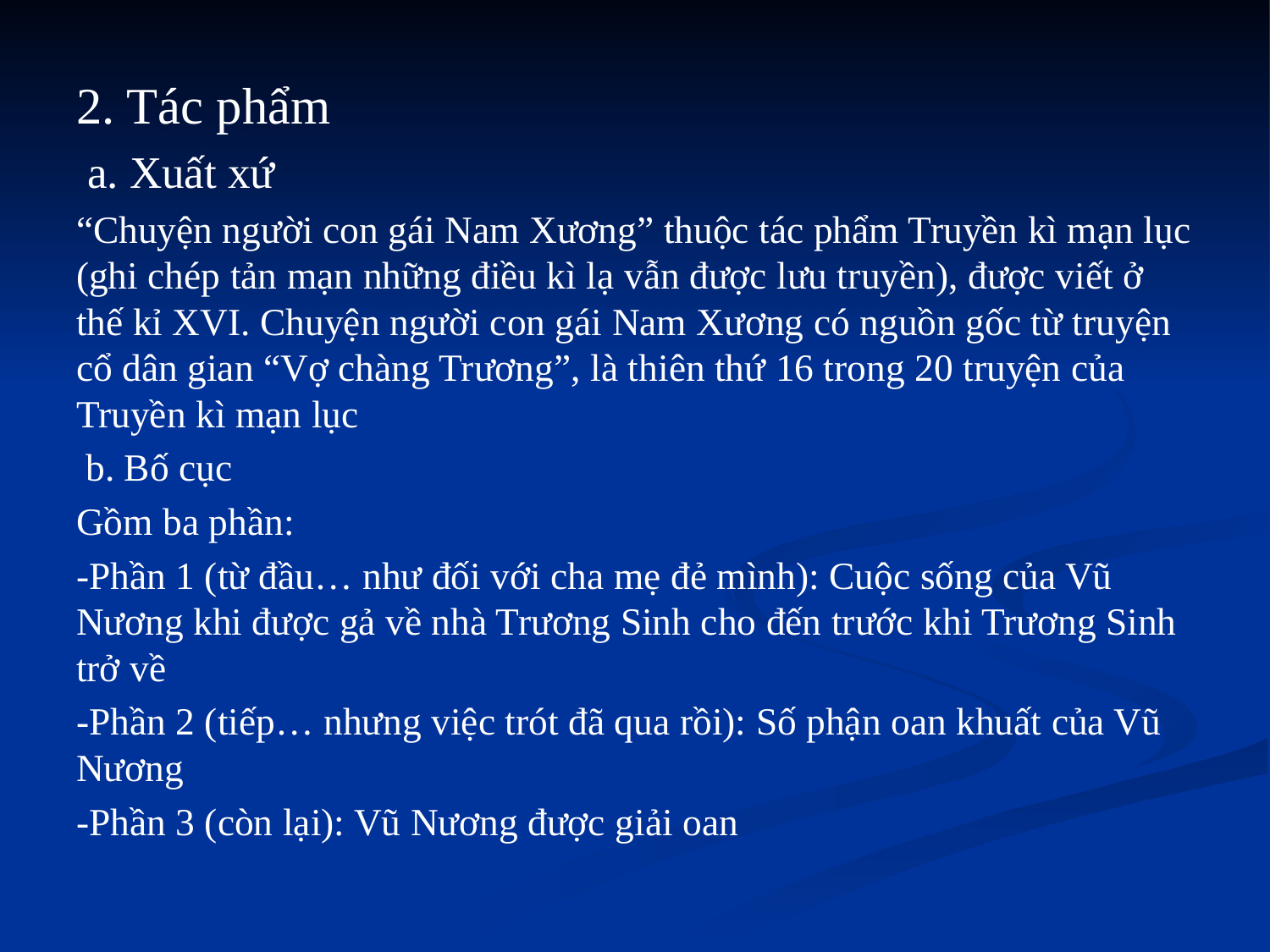

#
2. Tác phẩm
 a. Xuất xứ
“Chuyện người con gái Nam Xương” thuộc tác phẩm Truyền kì mạn lục (ghi chép tản mạn những điều kì lạ vẫn được lưu truyền), được viết ở thế kỉ XVI. Chuyện người con gái Nam Xương có nguồn gốc từ truyện cổ dân gian “Vợ chàng Trương”, là thiên thứ 16 trong 20 truyện của Truyền kì mạn lục
 b. Bố cục
Gồm ba phần:
-Phần 1 (từ đầu… như đối với cha mẹ đẻ mình): Cuộc sống của Vũ Nương khi được gả về nhà Trương Sinh cho đến trước khi Trương Sinh trở về
-Phần 2 (tiếp… nhưng việc trót đã qua rồi): Số phận oan khuất của Vũ Nương
-Phần 3 (còn lại): Vũ Nương được giải oan